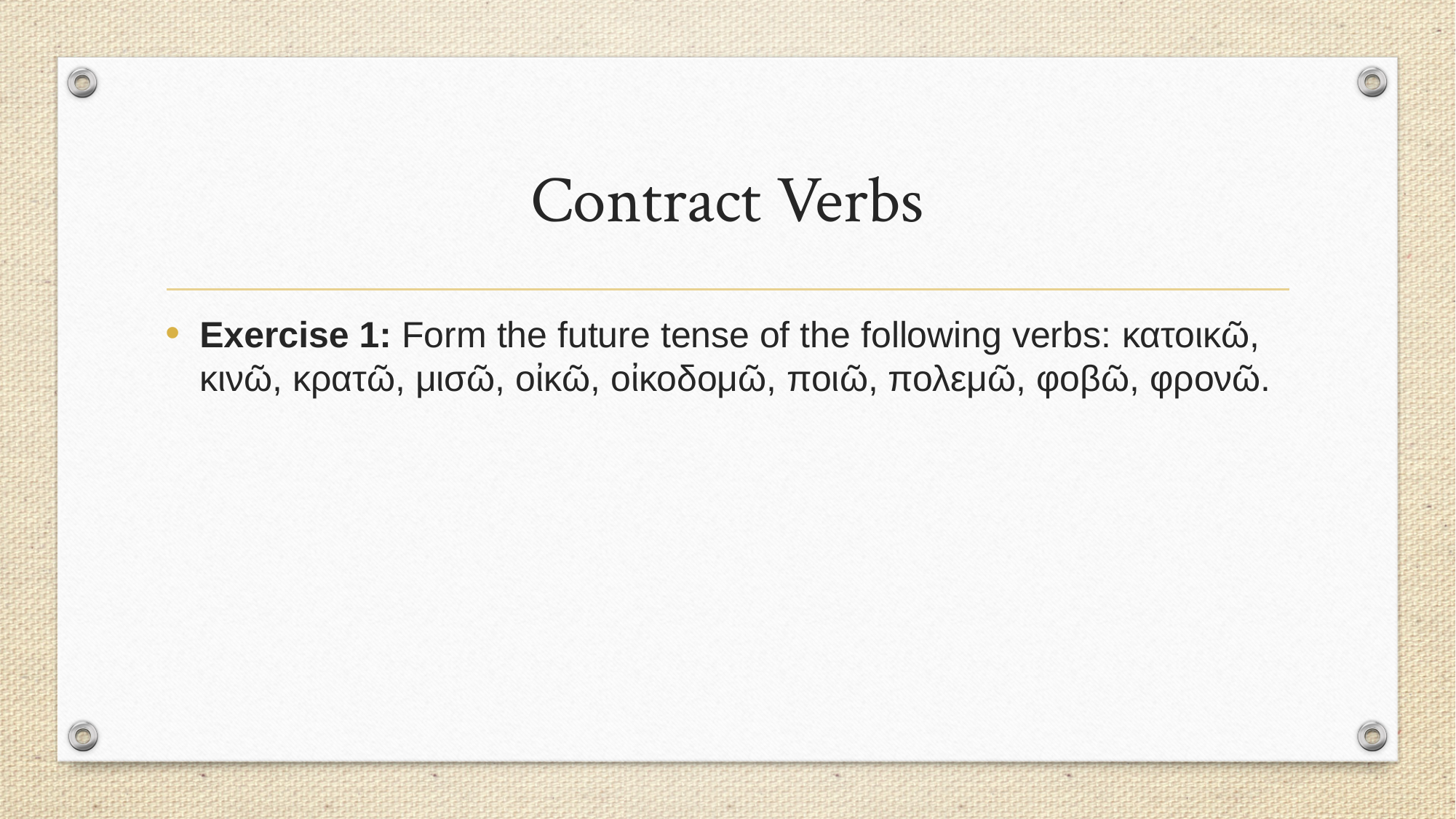

# Contract Verbs
Exercise 1: Form the future tense of the following verbs: κατοικῶ, κινῶ, κρατῶ, μισῶ, οἰκῶ, οἰκοδομῶ, ποιῶ, πολεμῶ, φοβῶ, φρονῶ.